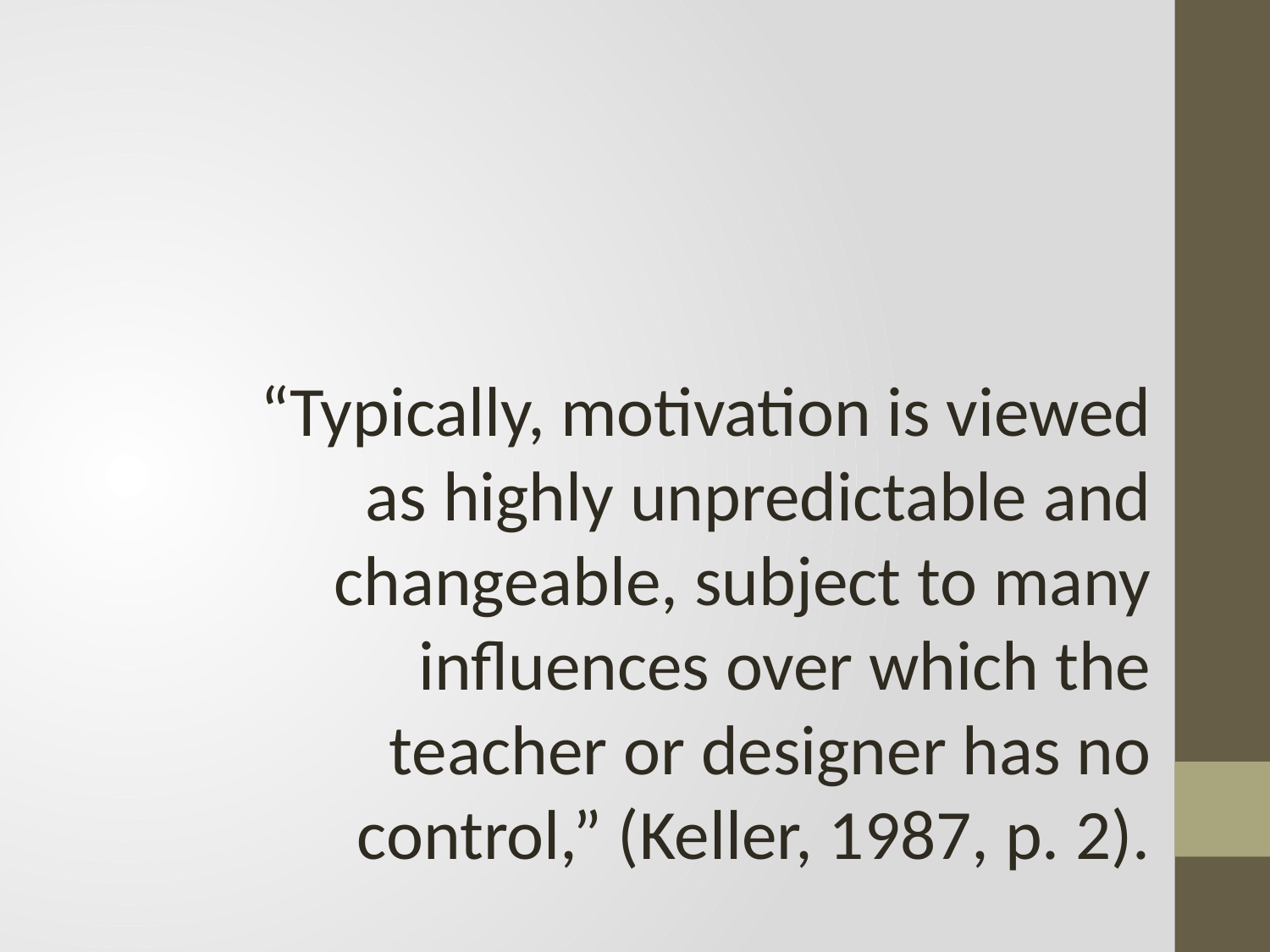

“Typically, motivation is viewed as highly unpredictable and changeable, subject to many influences over which the teacher or designer has no control,” (Keller, 1987, p. 2).